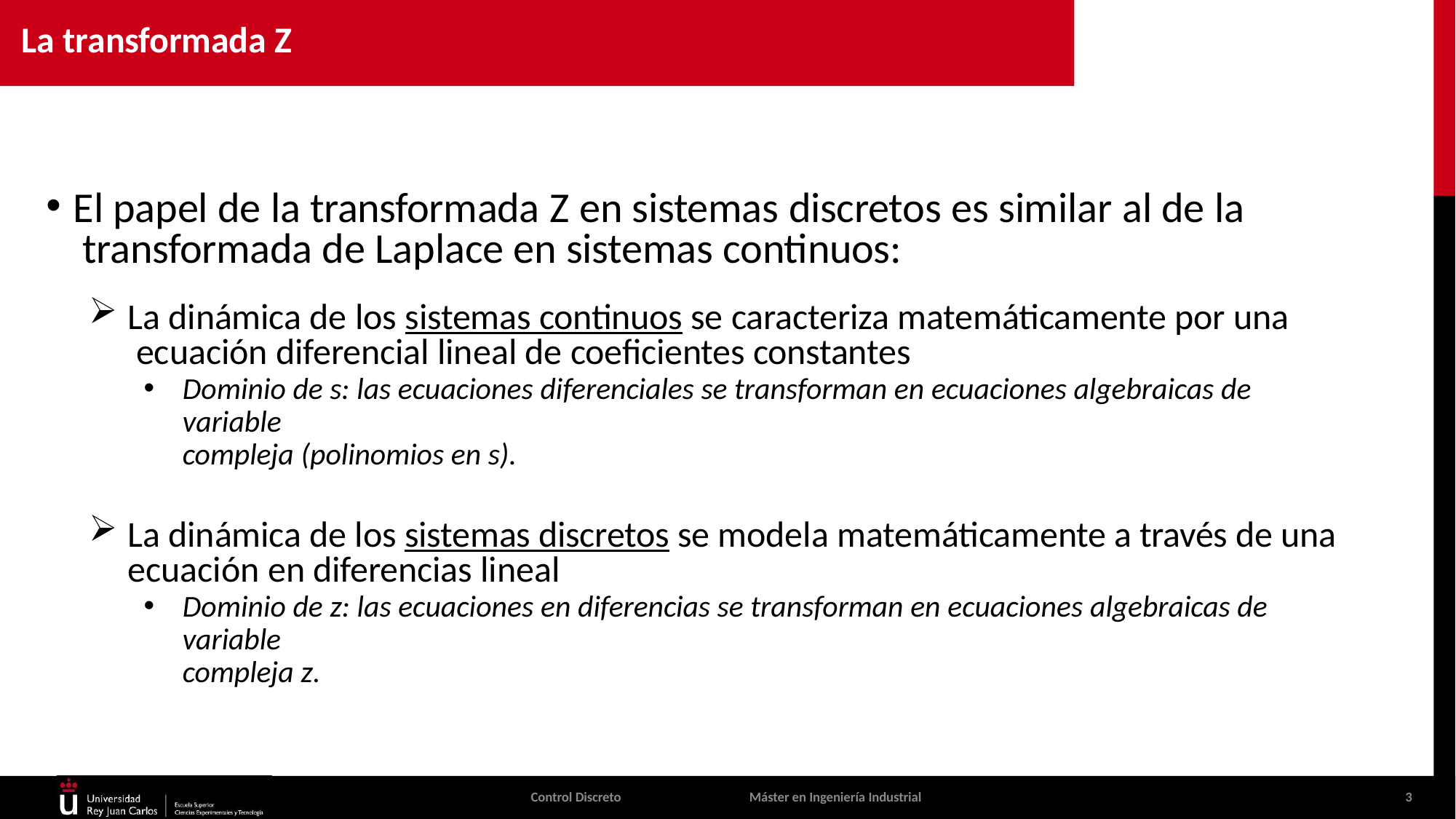

# La transformada Z
El papel de la transformada Z en sistemas discretos es similar al de la  transformada de Laplace en sistemas continuos:
La dinámica de los sistemas continuos se caracteriza matemáticamente por una  ecuación diferencial lineal de coeficientes constantes
Dominio de s: las ecuaciones diferenciales se transforman en ecuaciones algebraicas de variable
compleja (polinomios en s).

La dinámica de los sistemas discretos se modela matemáticamente a través de una  ecuación en diferencias lineal
Dominio de z: las ecuaciones en diferencias se transforman en ecuaciones algebraicas de variable
compleja z.
Control Discreto
Máster en Ingeniería Industrial
3